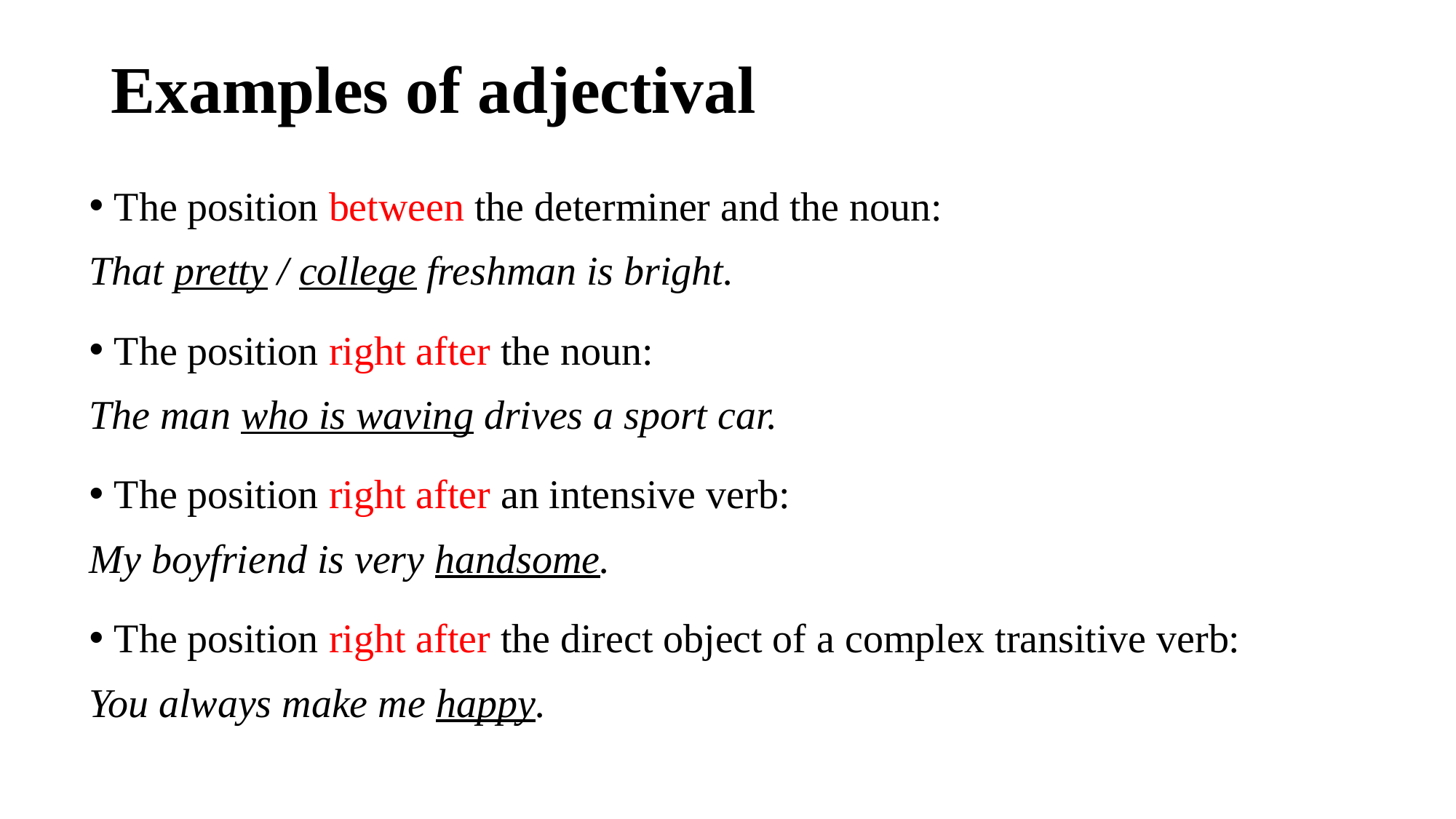

# Examples of adjectival
The position between the determiner and the noun:
That pretty / college freshman is bright.
The position right after the noun:
The man who is waving drives a sport car.
The position right after an intensive verb:
My boyfriend is very handsome.
The position right after the direct object of a complex transitive verb:
You always make me happy.